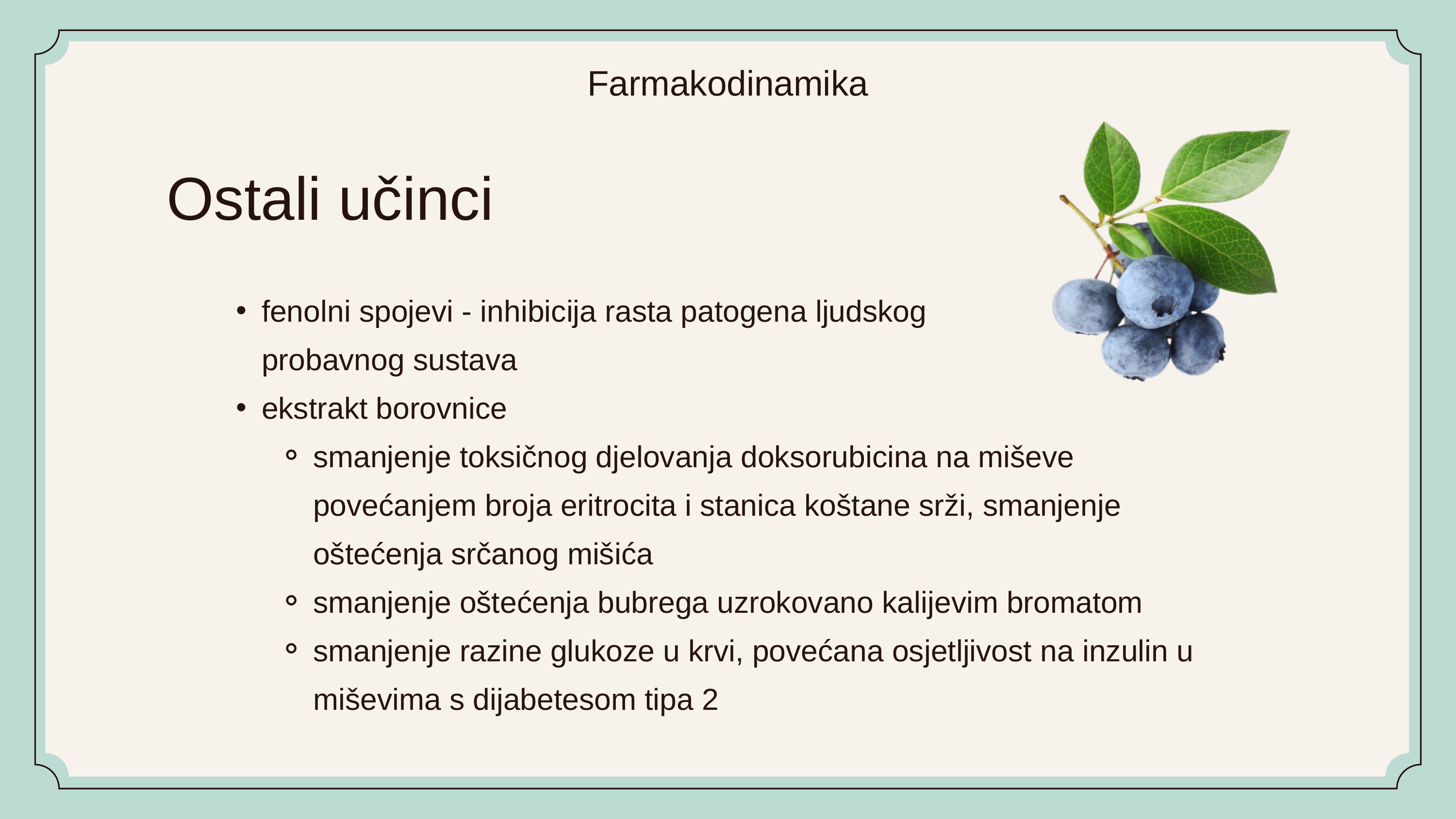

Farmakodinamika

Ostali učinci
fenolni spojevi - inhibicija rasta patogena ljudskog                         probavnog sustava
ekstrakt borovnice
smanjenje toksičnog djelovanja doksorubicina na miševe povećanjem broja eritrocita i stanica koštane srži, smanjenje oštećenja srčanog mišića
smanjenje oštećenja bubrega uzrokovano kalijevim bromatom
smanjenje razine glukoze u krvi, povećana osjetljivost na inzulin u miševima s dijabetesom tipa 2